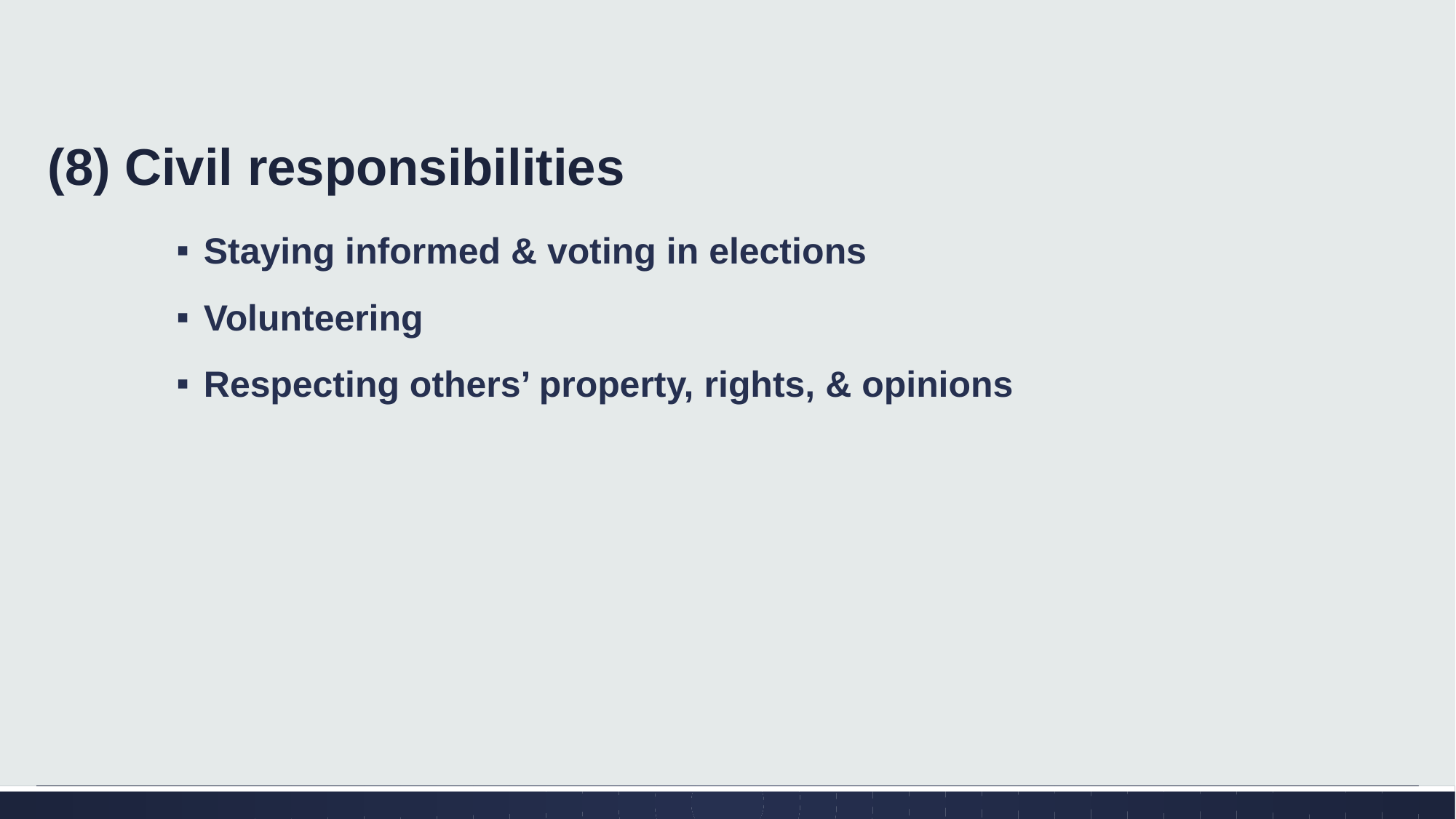

# (8) Civil responsibilities
Staying informed & voting in elections
Volunteering
Respecting others’ property, rights, & opinions